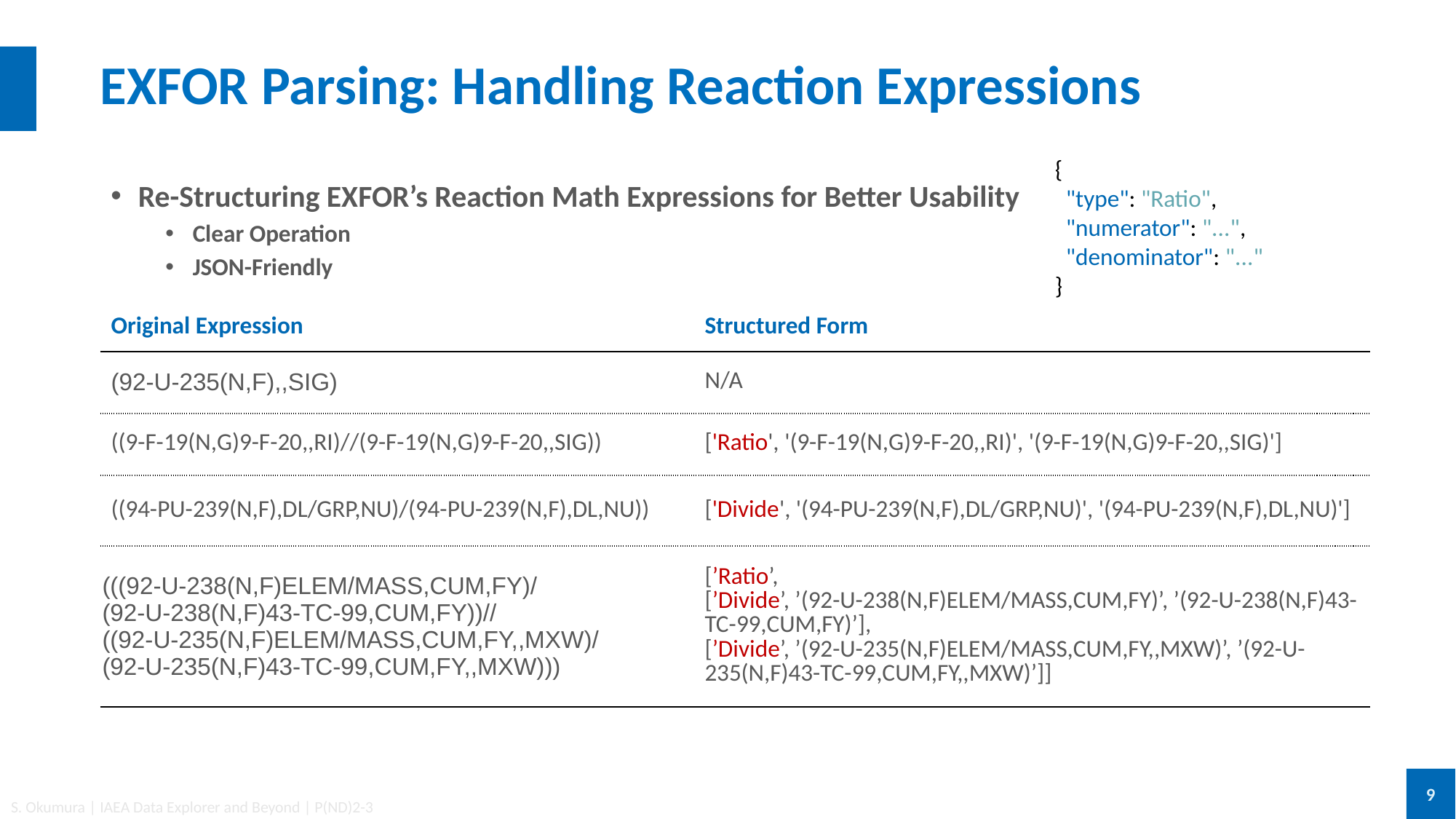

# EXFOR Parsing: Handling Reaction Expressions
{
  "type": "Ratio",
  "numerator": "...",
  "denominator": "..."
}
Re-Structuring EXFOR’s Reaction Math Expressions for Better Usability
Clear Operation
JSON-Friendly
| Original Expression | Structured Form |
| --- | --- |
| (92-U-235(N,F),,SIG) | N/A |
| ((9-F-19(N,G)9-F-20,,RI)//(9-F-19(N,G)9-F-20,,SIG)) | ['Ratio', '(9-F-19(N,G)9-F-20,,RI)', '(9-F-19(N,G)9-F-20,,SIG)'] |
| ((94-PU-239(N,F),DL/GRP,NU)/(94-PU-239(N,F),DL,NU)) | ['Divide', '(94-PU-239(N,F),DL/GRP,NU)', '(94-PU-239(N,F),DL,NU)'] |
| (((92-U-238(N,F)ELEM/MASS,CUM,FY)/ (92-U-238(N,F)43-TC-99,CUM,FY))// ((92-U-235(N,F)ELEM/MASS,CUM,FY,,MXW)/ (92-U-235(N,F)43-TC-99,CUM,FY,,MXW))) | [’Ratio’, [’Divide’, ’(92-U-238(N,F)ELEM/MASS,CUM,FY)’, ’(92-U-238(N,F)43-TC-99,CUM,FY)’], [’Divide’, ’(92-U-235(N,F)ELEM/MASS,CUM,FY,,MXW)’, ’(92-U-235(N,F)43-TC-99,CUM,FY,,MXW)’]] |
9
S. Okumura | IAEA Data Explorer and Beyond | P(ND)2-3